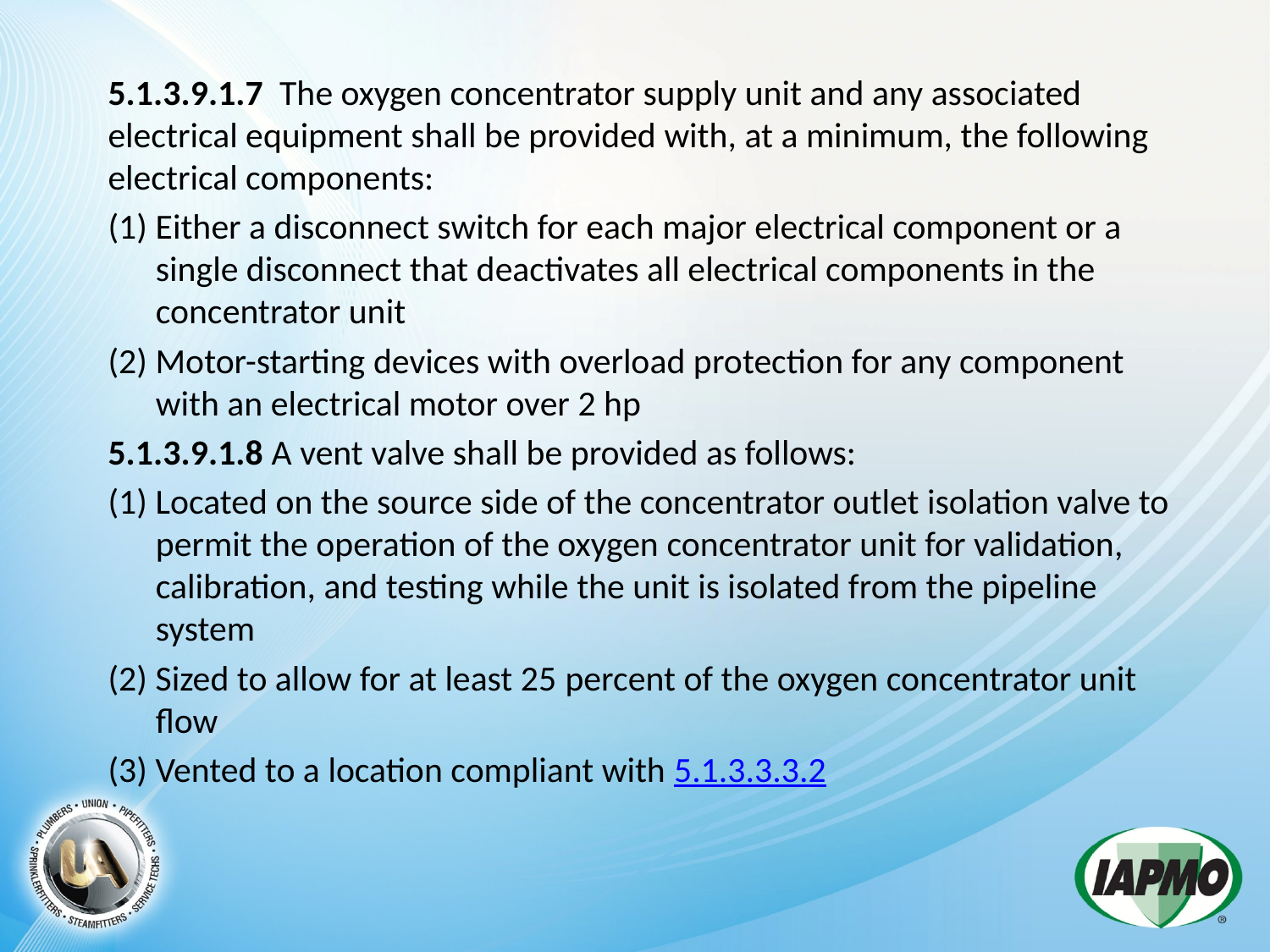

5.1.3.9.1.7  The oxygen concentrator supply unit and any associated electrical equipment shall be provided with, at a minimum, the following electrical components:
(1) Either a disconnect switch for each major electrical component or a single disconnect that deactivates all electrical components in the concentrator unit
(2) Motor-starting devices with overload protection for any component with an electrical motor over 2 hp
5.1.3.9.1.8 A vent valve shall be provided as follows:
(1) Located on the source side of the concentrator outlet isolation valve to permit the operation of the oxygen concentrator unit for validation, calibration, and testing while the unit is isolated from the pipeline system
(2) Sized to allow for at least 25 percent of the oxygen concentrator unit flow
(3) Vented to a location compliant with 5.1.3.3.3.2